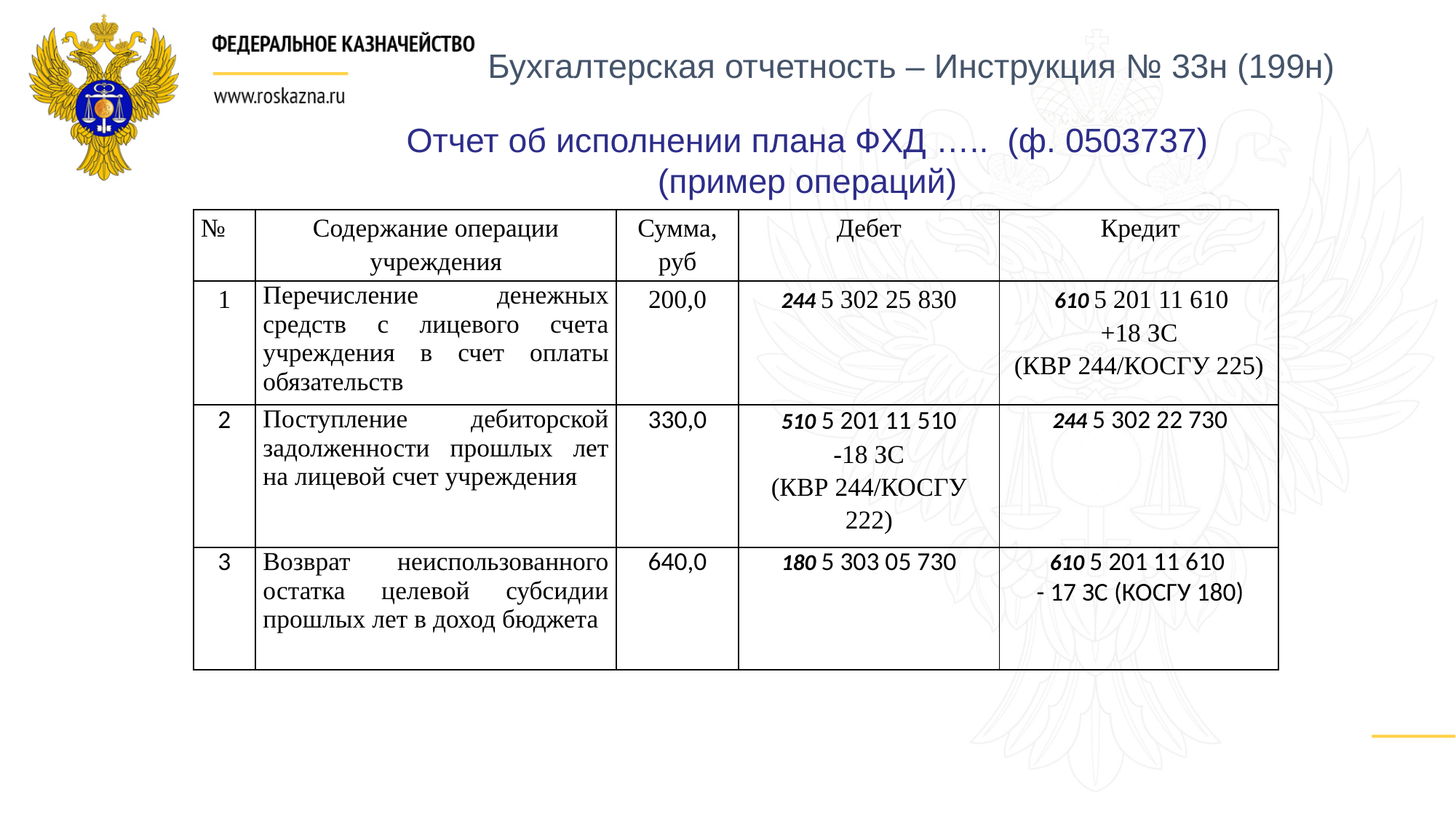

Бухгалтерская отчетность – Инструкция № 33н (199н)
Отчет об исполнении плана ФХД …..  (ф. 0503737)
(пример операций)
| № | Содержание операции учреждения | Сумма, руб | Дебет | Кредит |
| --- | --- | --- | --- | --- |
| 1 | Перечисление денежных средств с лицевого счета учреждения в счет оплаты обязательств | 200,0 | 244 5 302 25 830 | 610 5 201 11 610 +18 ЗС (КВР 244/КОСГУ 225) |
| 2 | Поступление дебиторской задолженности прошлых лет на лицевой счет учреждения | 330,0 | 510 5 201 11 510 -18 ЗС (КВР 244/КОСГУ 222) | 244 5 302 22 730 |
| 3 | Возврат неиспользованного остатка целевой субсидии прошлых лет в доход бюджета | 640,0 | 180 5 303 05 730 | 610 5 201 11 610 - 17 ЗС (КОСГУ 180) |